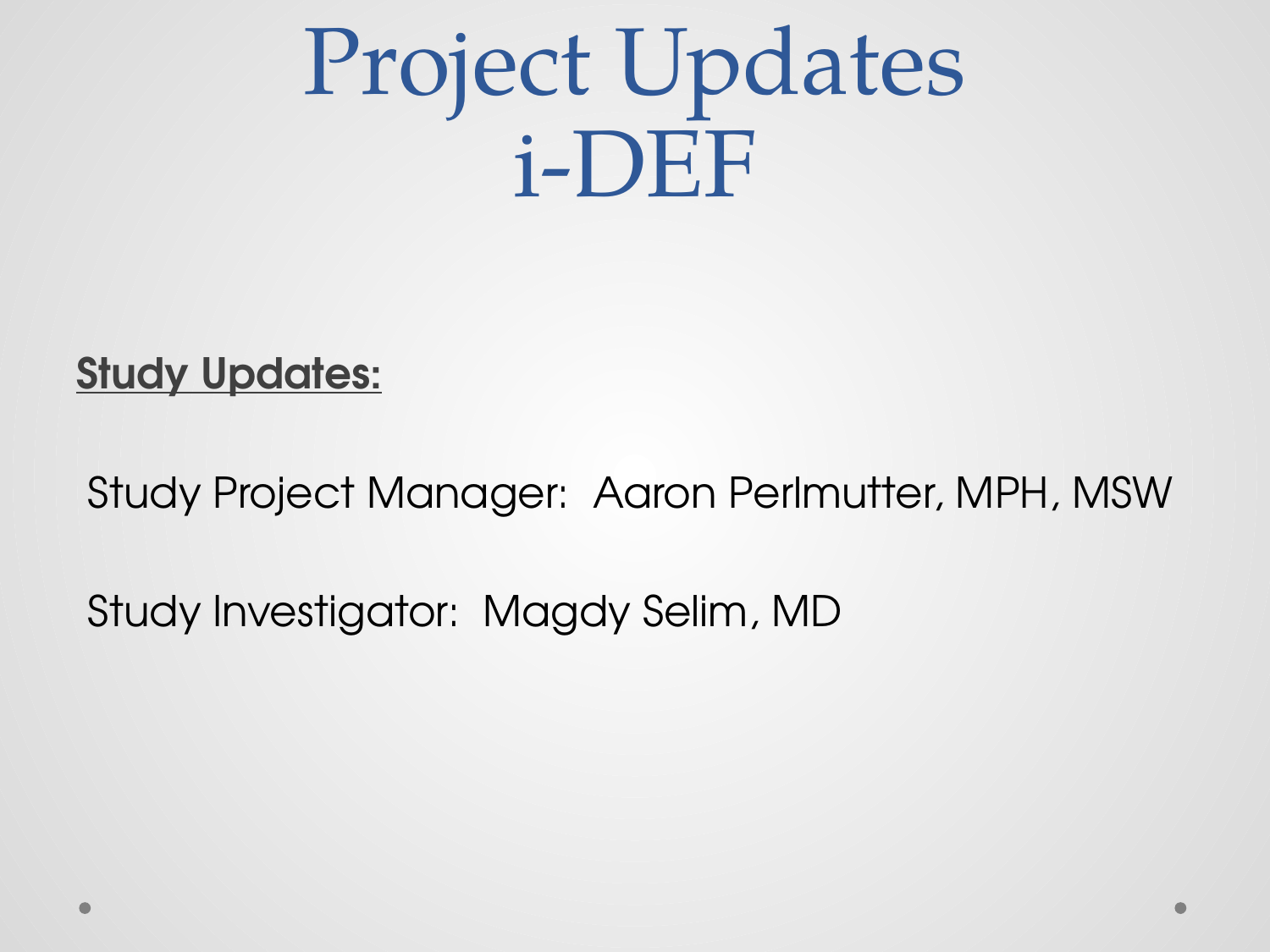

# Project Updates i-DEF

Study Updates:

 Study Project Manager:  Aaron Perlmutter, MPH, MSW

 Study Investigator:  Magdy Selim, MD